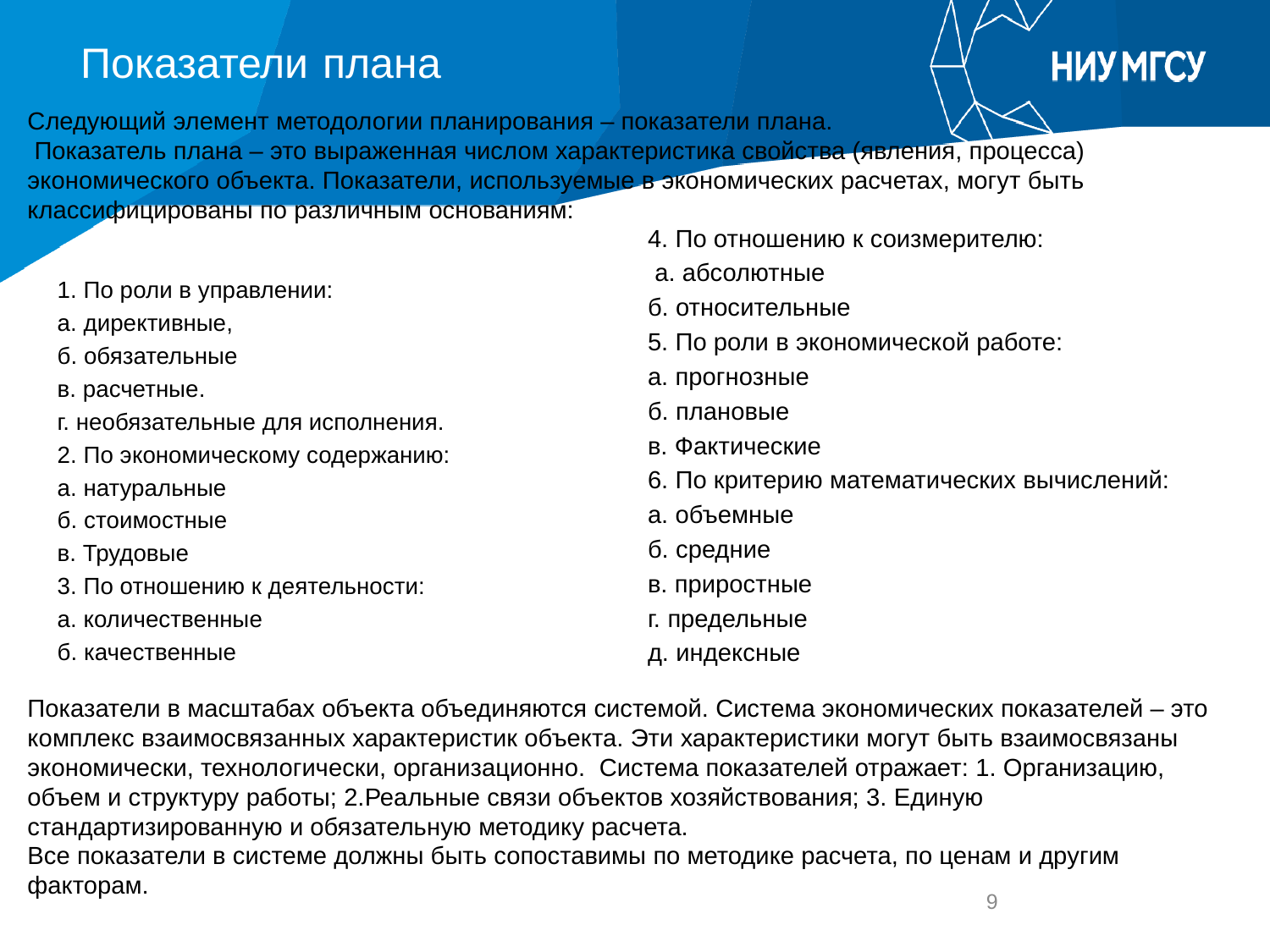

# Показатели плана
Следующий элемент методологии планирования – показатели плана.
 Показатель плана – это выраженная числом характеристика свойства (явления, процесса) экономического объекта. Показатели, используемые в экономических расчетах, могут быть классифицированы по различным основаниям:
4. По отношению к соизмерителю:
 а. абсолютные
б. относительные
5. По роли в экономической работе:
а. прогнозные
б. плановые
в. Фактические
6. По критерию математических вычислений:
а. объемные
б. средние
в. приростные
г. предельные
д. индексные
1. По роли в управлении:
а. директивные,
б. обязательные
в. расчетные.
г. необязательные для исполнения.
2. По экономическому содержанию:
а. натуральные
б. стоимостные
в. Трудовые
3. По отношению к деятельности:
а. количественные
б. качественные

Показатели в масштабах объекта объединяются системой. Система экономических показателей – это комплекс взаимосвязанных характеристик объекта. Эти характеристики могут быть взаимосвязаны экономически, технологически, организационно.  Система показателей отражает: 1. Организацию, объем и структуру работы; 2.Реальные связи объектов хозяйствования; 3. Единую стандартизированную и обязательную методику расчета.
Все показатели в системе должны быть сопоставимы по методике расчета, по ценам и другим факторам.
9